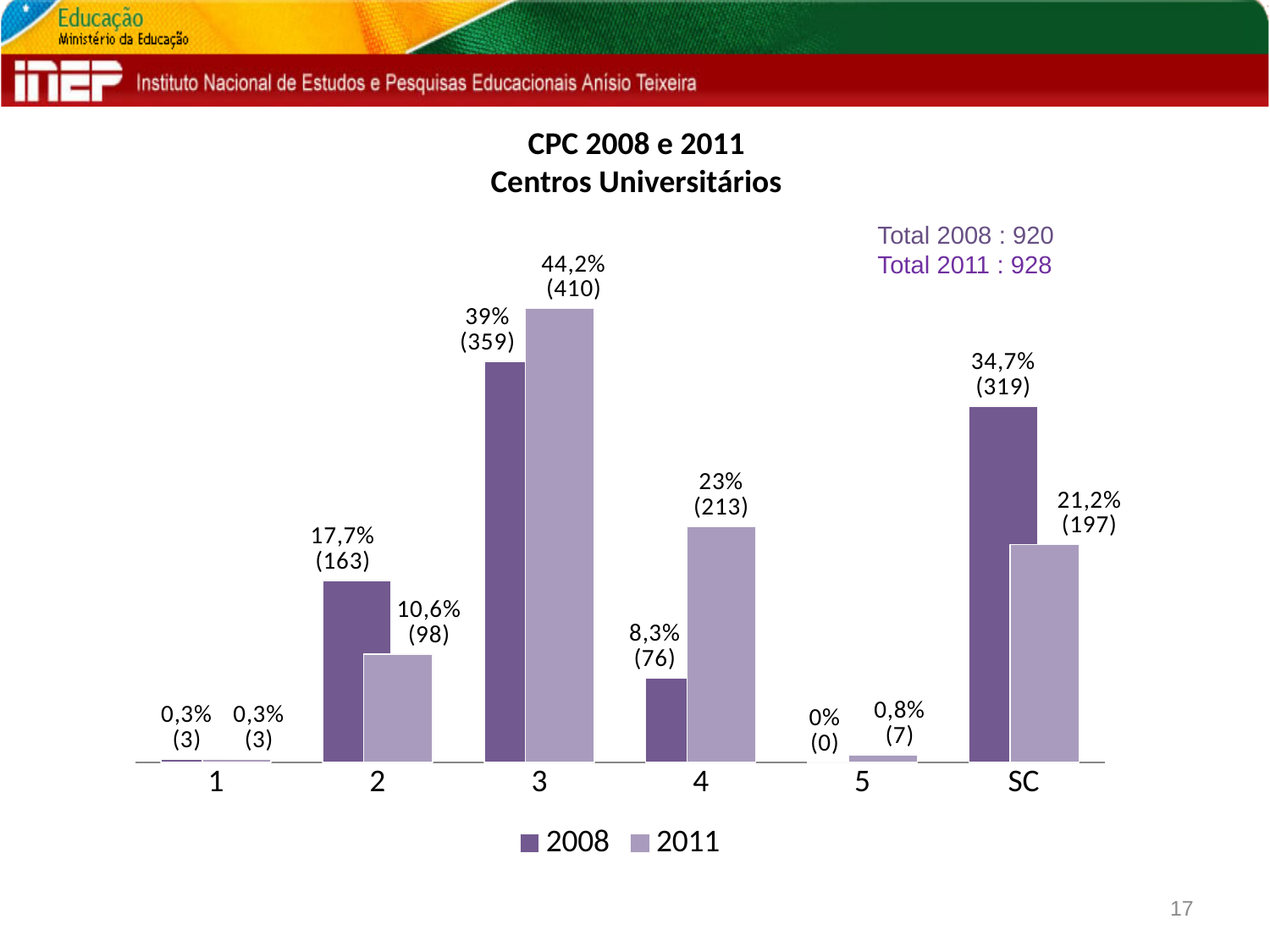

# CPC 2008 e 2011 Centros Universitários
Total 2008 : 920
Total 2011 : 928

### Chart

| Category | 2008 | 2011 |
|---|---|---|
| 1 | 0.003260869565217392 | 0.0032327586206896547 |
| 2 | 0.17717391304347824 | 0.10560344827586209 |
| 3 | 0.39021739130434796 | 0.44181034482758624 |
| 4 | 0.08260869565217392 | 0.22952586206896552 |
| 5 | 0.0 | 0.007543103448275863 |
| SC | 0.34673913043478255 | 0.21228448275862075 |
17